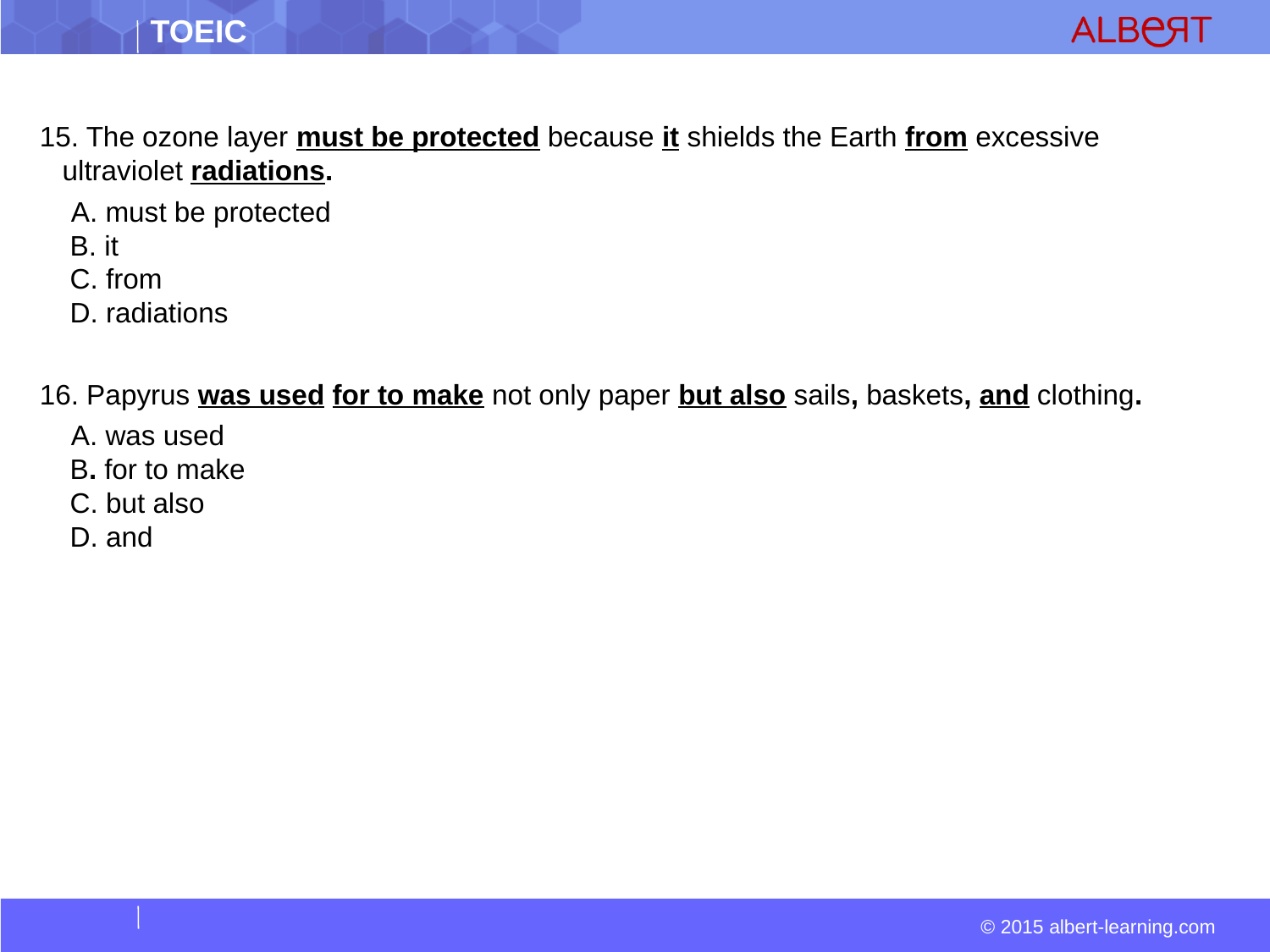

#
15. The ozone layer must be protected because it shields the Earth from excessive ultraviolet radiations.
    A. must be protected  
 B. it  
 C. from  
 D. radiations

16. Papyrus was used for to make not only paper but also sails, baskets, and clothing.
    A. was used  
 B. for to make  
 C. but also  
 D. and